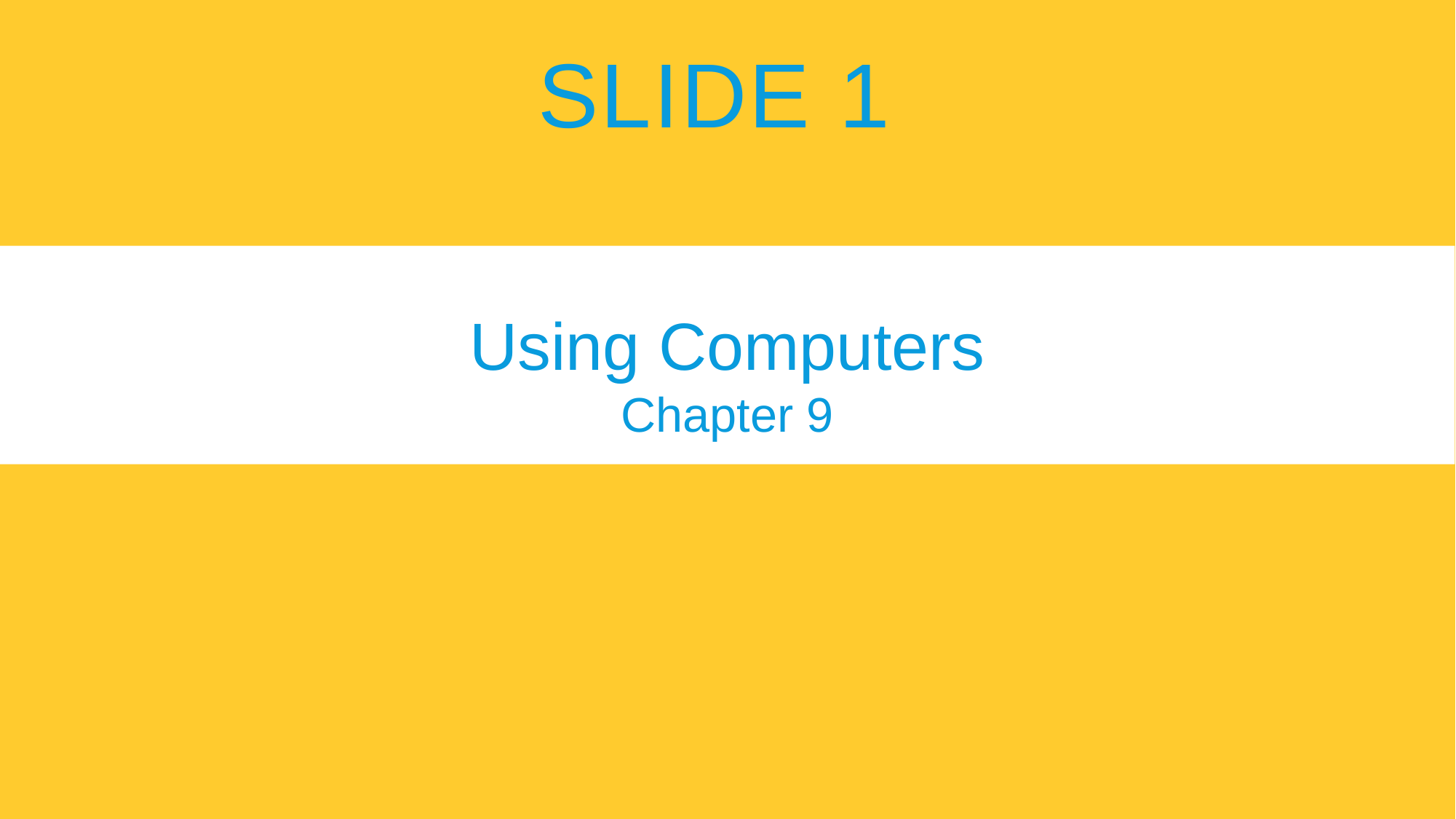

# Slide 1
Using Computers
Chapter 9